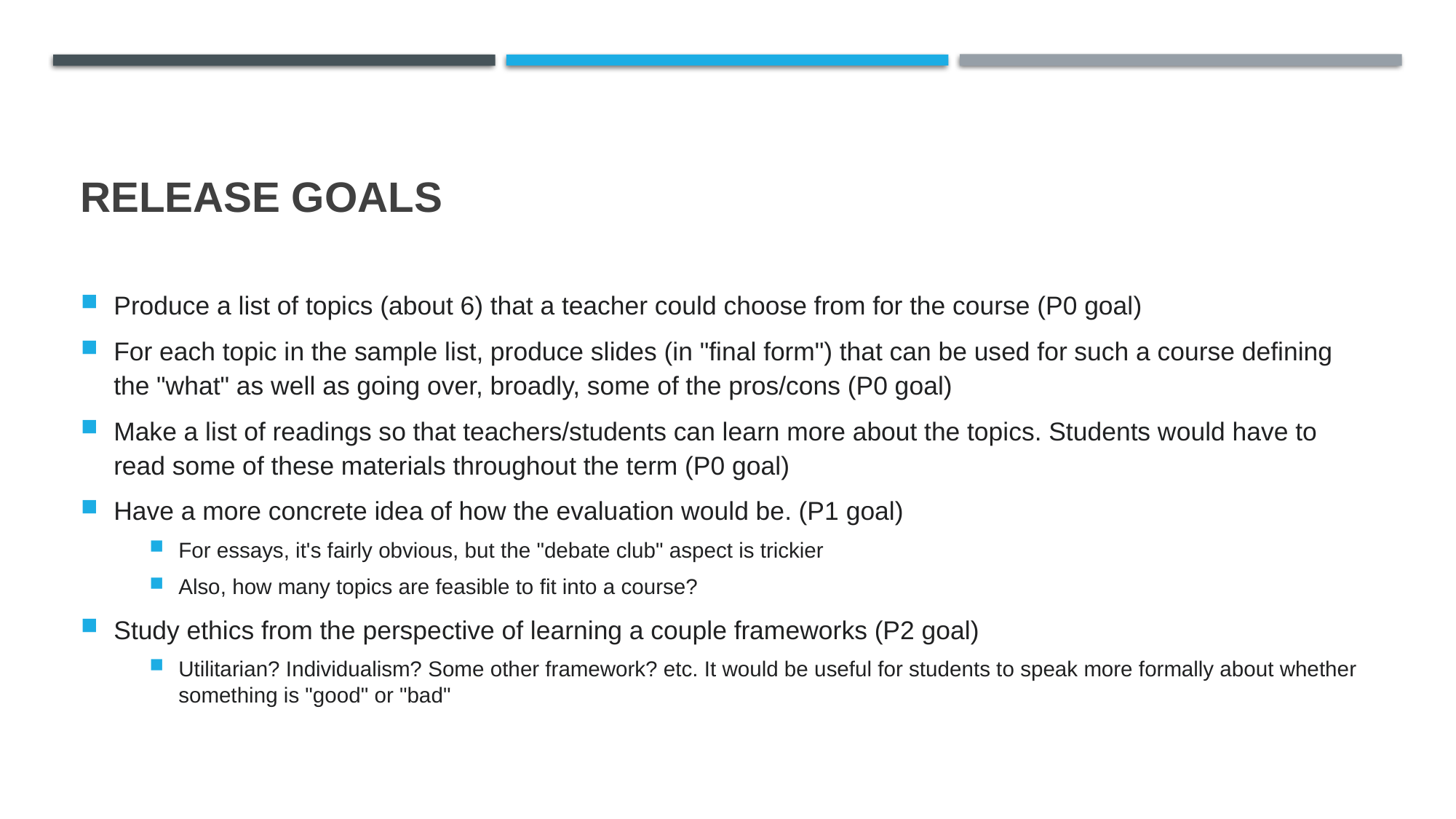

# Release Goals
Produce a list of topics (about 6) that a teacher could choose from for the course (P0 goal)
For each topic in the sample list, produce slides (in "final form") that can be used for such a course defining the "what" as well as going over, broadly, some of the pros/cons (P0 goal)
Make a list of readings so that teachers/students can learn more about the topics. Students would have to read some of these materials throughout the term (P0 goal)
Have a more concrete idea of how the evaluation would be. (P1 goal)
For essays, it's fairly obvious, but the "debate club" aspect is trickier
Also, how many topics are feasible to fit into a course?
Study ethics from the perspective of learning a couple frameworks (P2 goal)
Utilitarian? Individualism? Some other framework? etc. It would be useful for students to speak more formally about whether something is "good" or "bad"